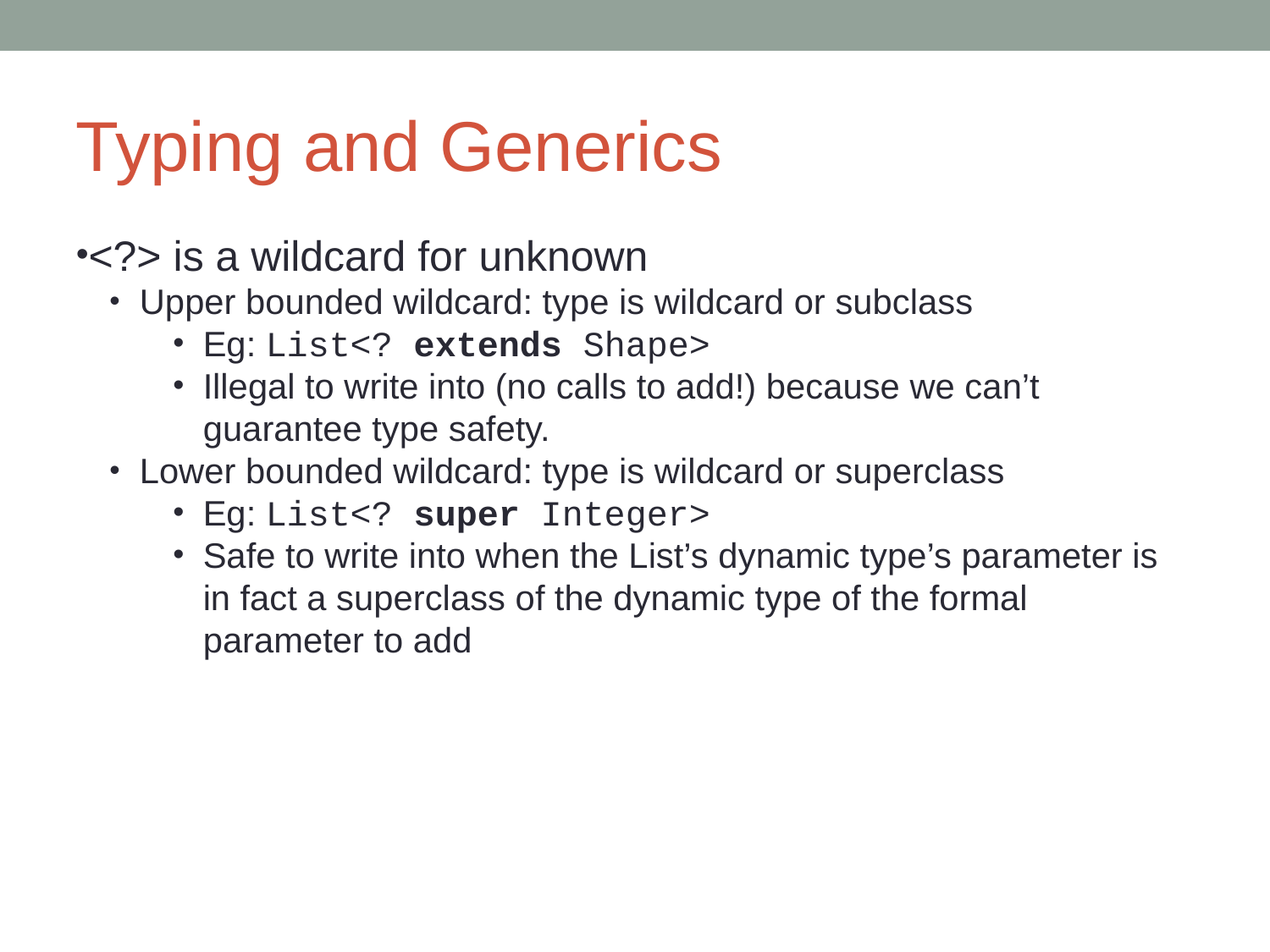

Typing and Generics
<?> is a wildcard for unknown
Upper bounded wildcard: type is wildcard or subclass
Eg: List<? extends Shape>
Illegal to write into (no calls to add!) because we can’t guarantee type safety.
Lower bounded wildcard: type is wildcard or superclass
Eg: List<? super Integer>
Safe to write into when the List’s dynamic type’s parameter is in fact a superclass of the dynamic type of the formal parameter to add